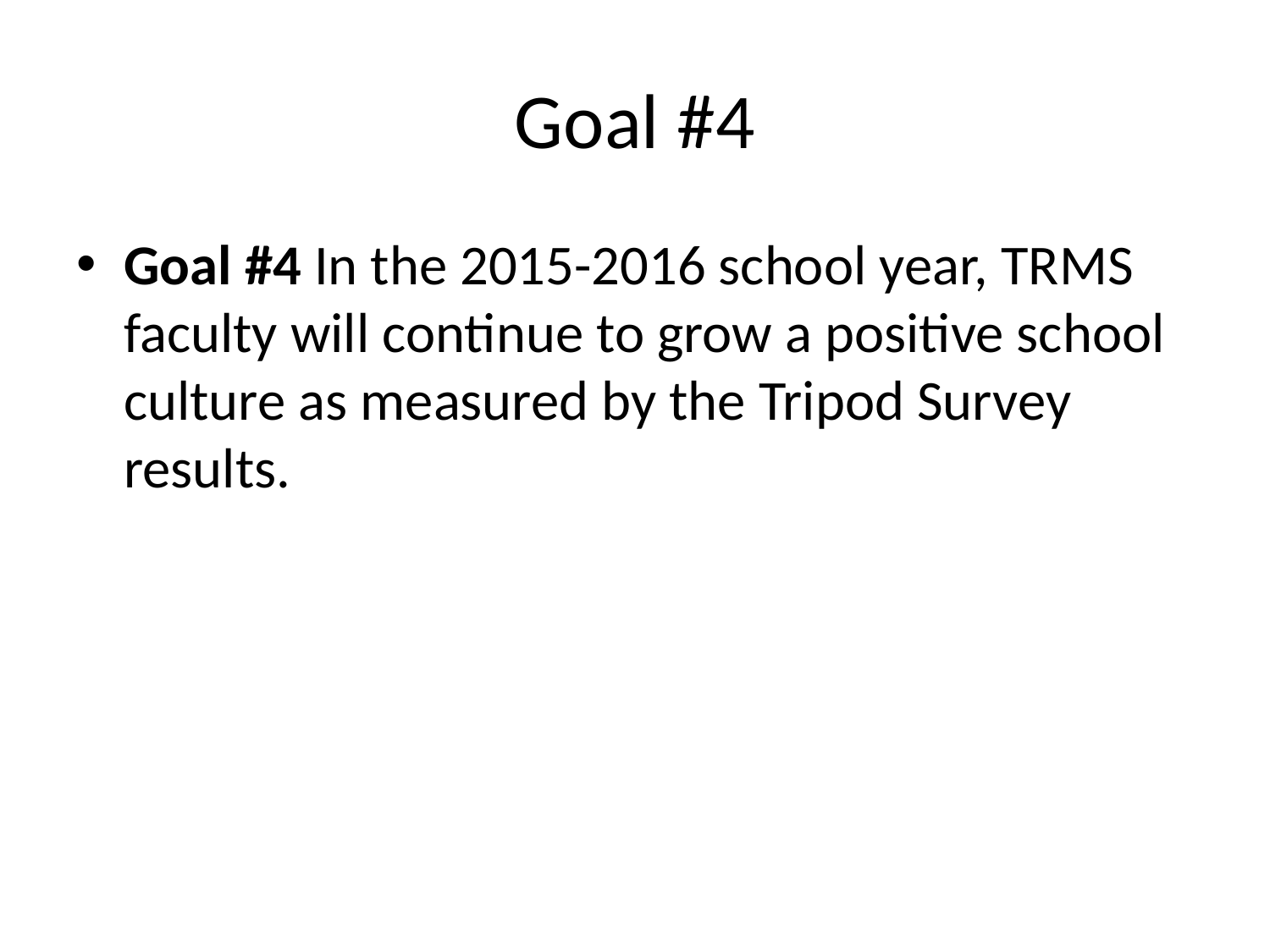

# Goal #4
Goal #4 In the 2015-2016 school year, TRMS faculty will continue to grow a positive school culture as measured by the Tripod Survey results.